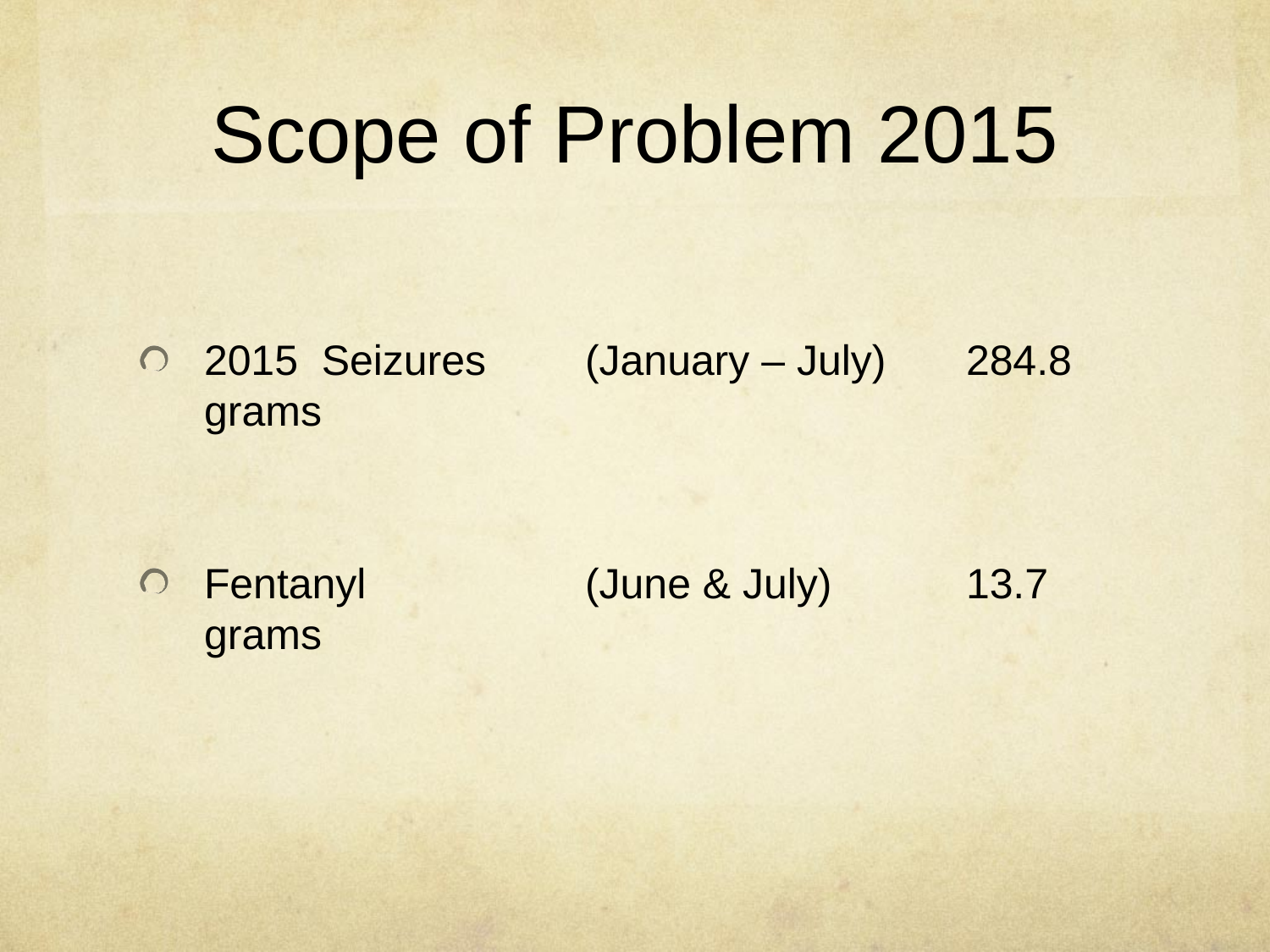

# Scope of Problem 2015

2015  Seizures	(January – July)	284.8 grams

Fentanyl		(June & July)		13.7 grams